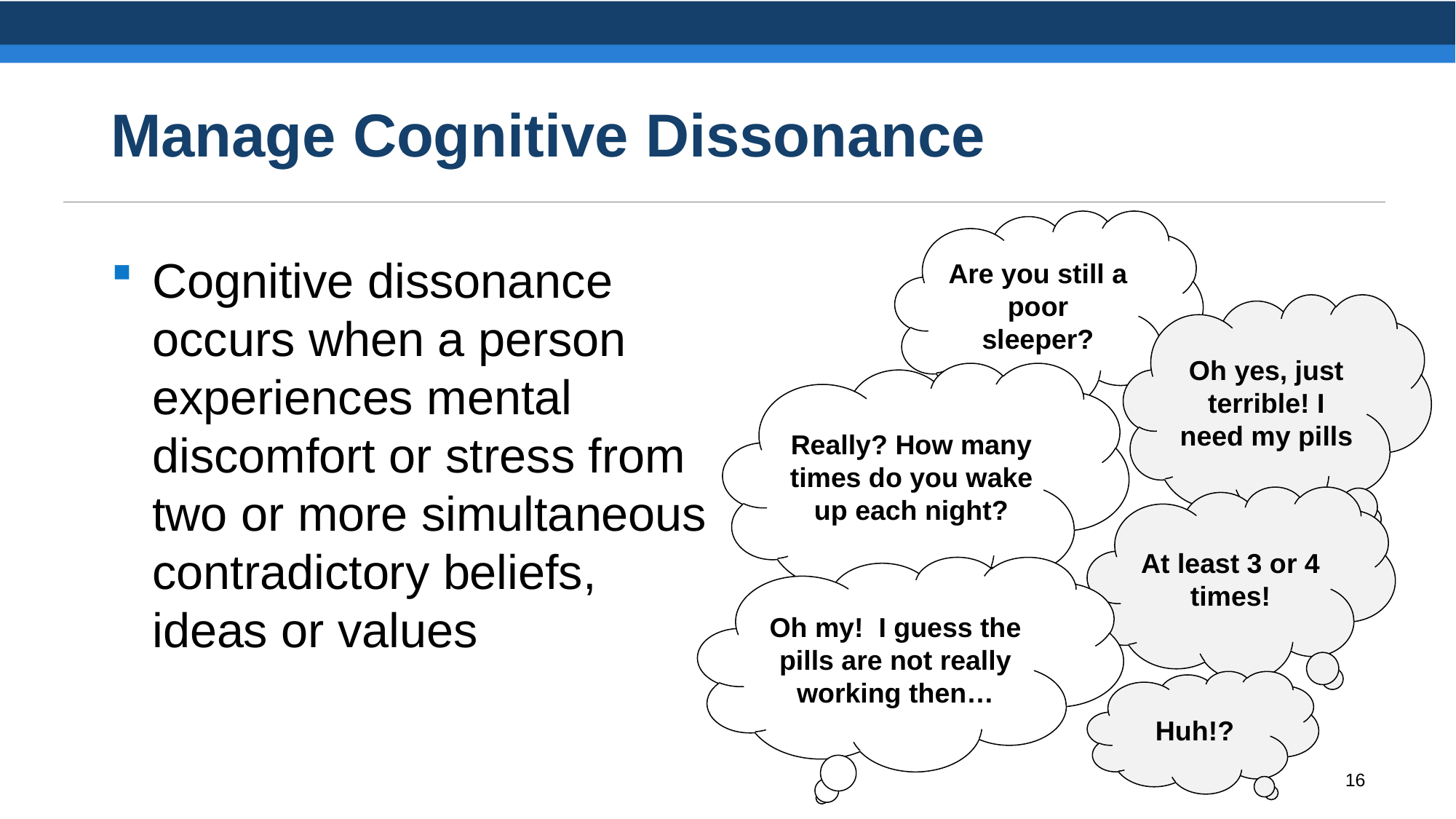

# Manage Cognitive Dissonance
Are you still a poor sleeper?
Cognitive dissonance occurs when a person experiences mental discomfort or stress from two or more simultaneous contradictory beliefs, ideas or values

Oh yes, just terrible! I need my pills
Really? How many times do you wake up each night?
At least 3 or 4 times!
Oh my!  I guess the pills are not really working then…
Huh!?
16